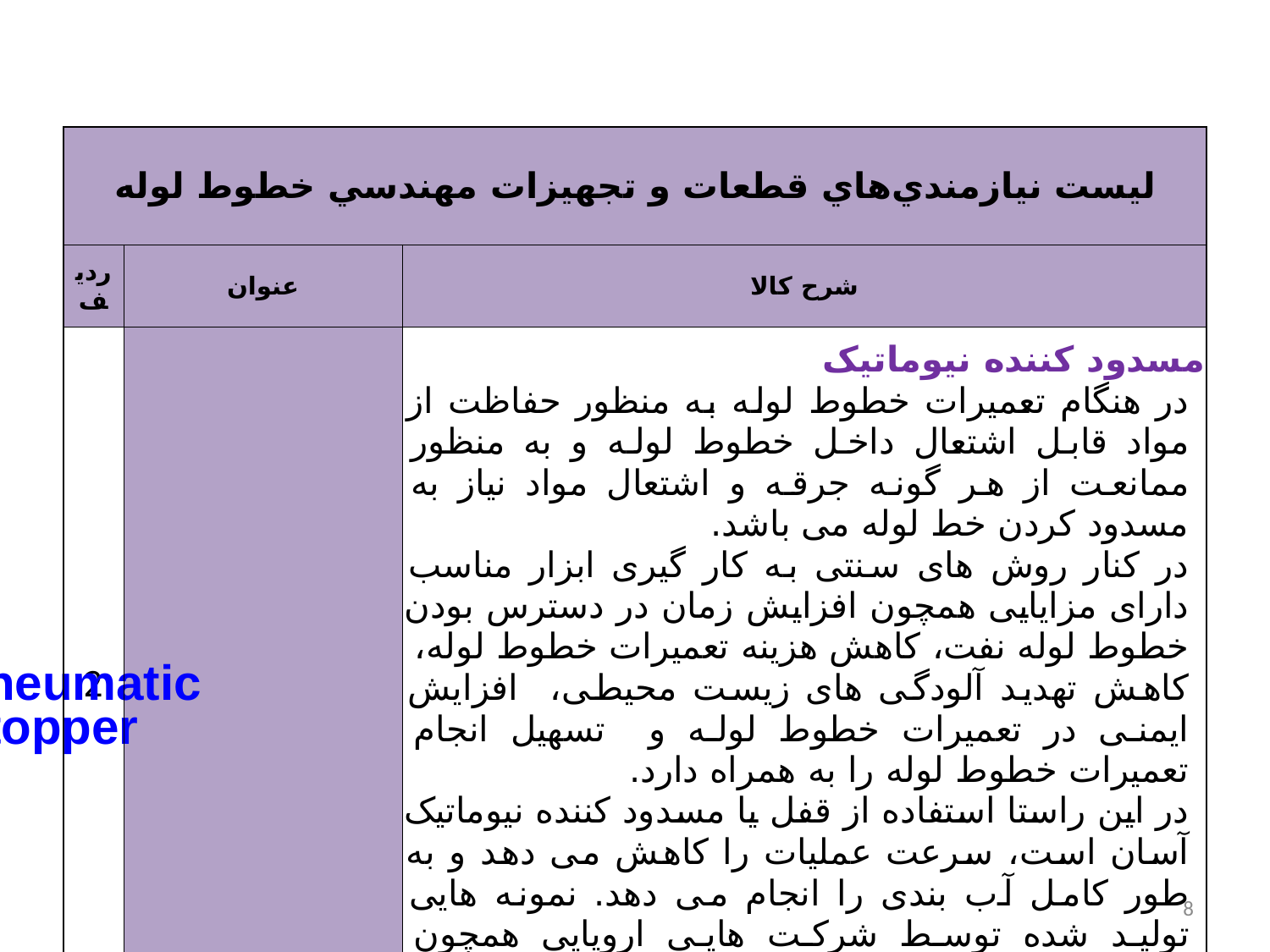

| ليست نيازمندي‌هاي قطعات و تجهيزات مهندسي خطوط لوله |  |  |
| --- | --- | --- |
| ردیف | عنوان | شرح کالا |
| 2 | Pneumatic Stopper | مسدود کننده نیوماتیک در هنگام تعمیرات خطوط لوله به منظور حفاظت از مواد قابل اشتعال داخل خطوط لوله و به منظور ممانعت از هر گونه جرقه و اشتعال مواد نیاز به مسدود کردن خط لوله می باشد. در کنار روش های سنتی به کار گیری ابزار مناسب دارای مزایایی همچون افزایش زمان در دسترس بودن خطوط لوله نفت، کاهش هزینه تعمیرات خطوط لوله، کاهش تهدید آلودگی های زیست محیطی، افزایش ایمنی در تعمیرات خطوط لوله و تسهیل انجام تعمیرات خطوط لوله را به همراه دارد. در این راستا استفاده از قفل یا مسدود کننده نیوماتیک آسان است، سرعت عملیات را کاهش می دهد و به طور کامل آب بندی را انجام می دهد. نمونه هایی تولید شده توسط شرکت هایی اروپایی همچون SoftCAP در دسترس است و در صورت تولید داخل هزینه تعمیرات کاهش خواهد یافت. |
8